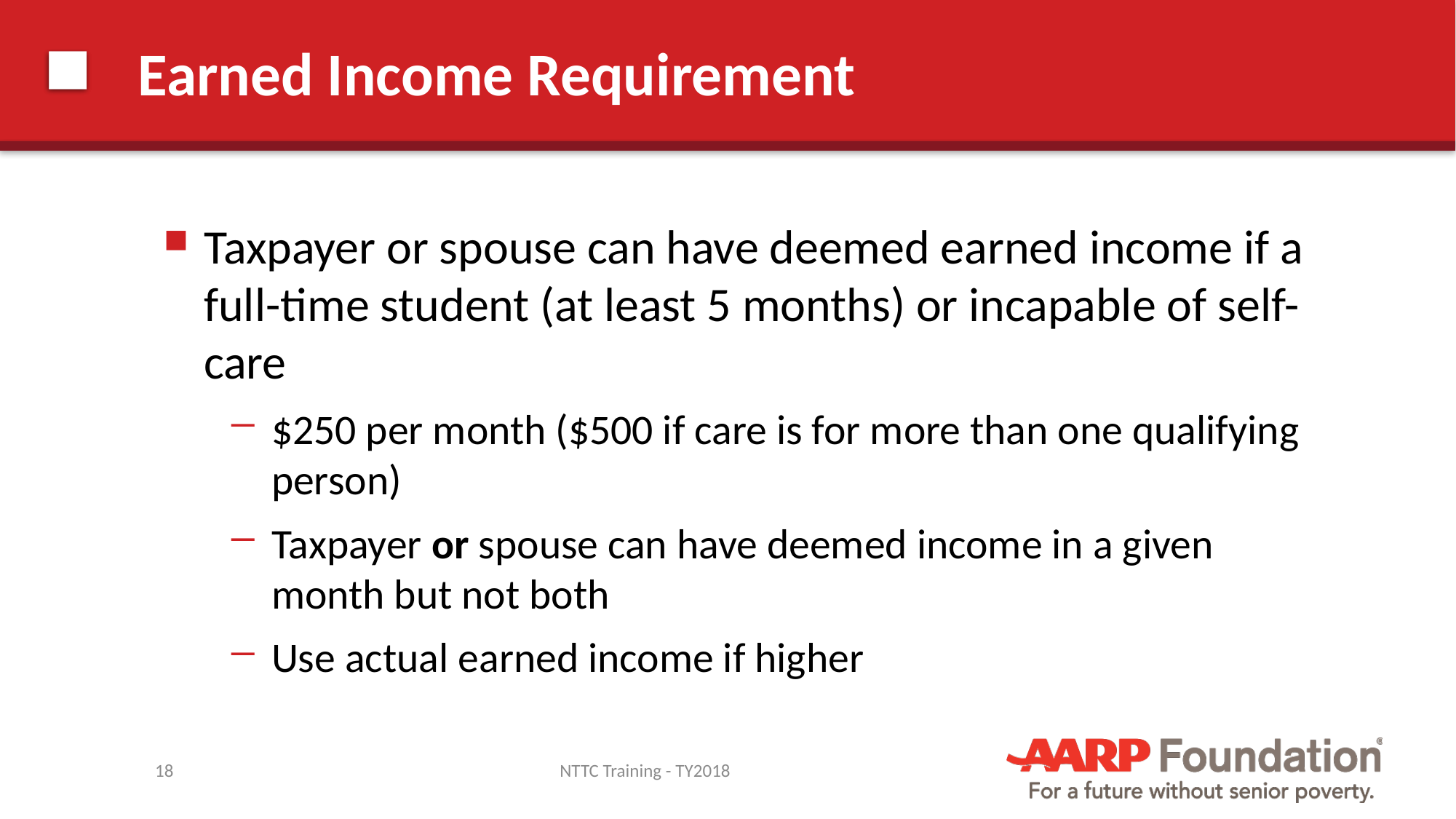

# Earned Income Requirement
Taxpayer or spouse can have deemed earned income if a full-time student (at least 5 months) or incapable of self-care
$250 per month ($500 if care is for more than one qualifying person)
Taxpayer or spouse can have deemed income in a given month but not both
Use actual earned income if higher

18
NTTC Training - TY2018